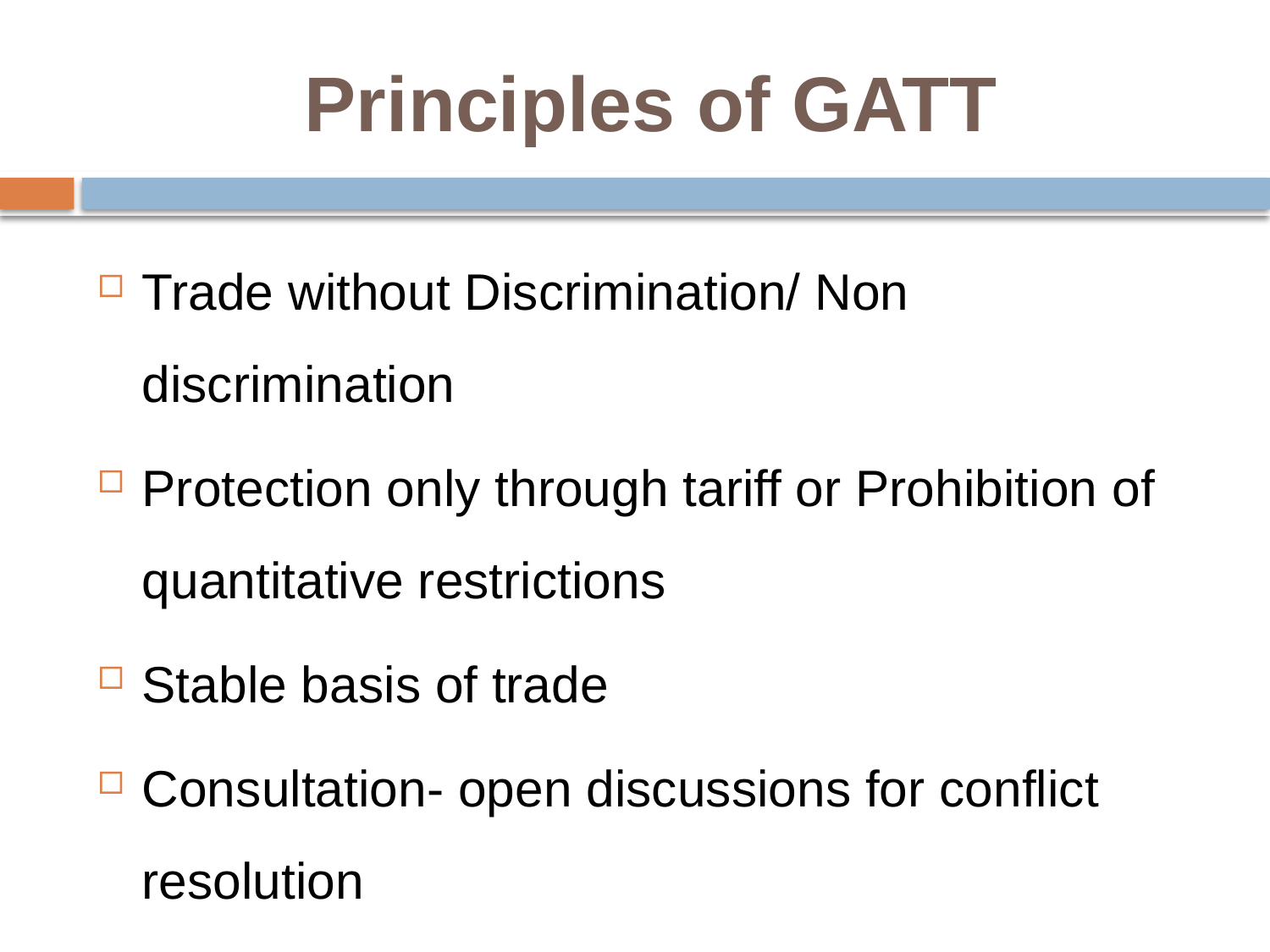

# Principles of GATT
Trade without Discrimination/ Non discrimination
Protection only through tariff or Prohibition of quantitative restrictions
Stable basis of trade
Consultation- open discussions for conflict resolution
Foreign entities treated same as domestic entities